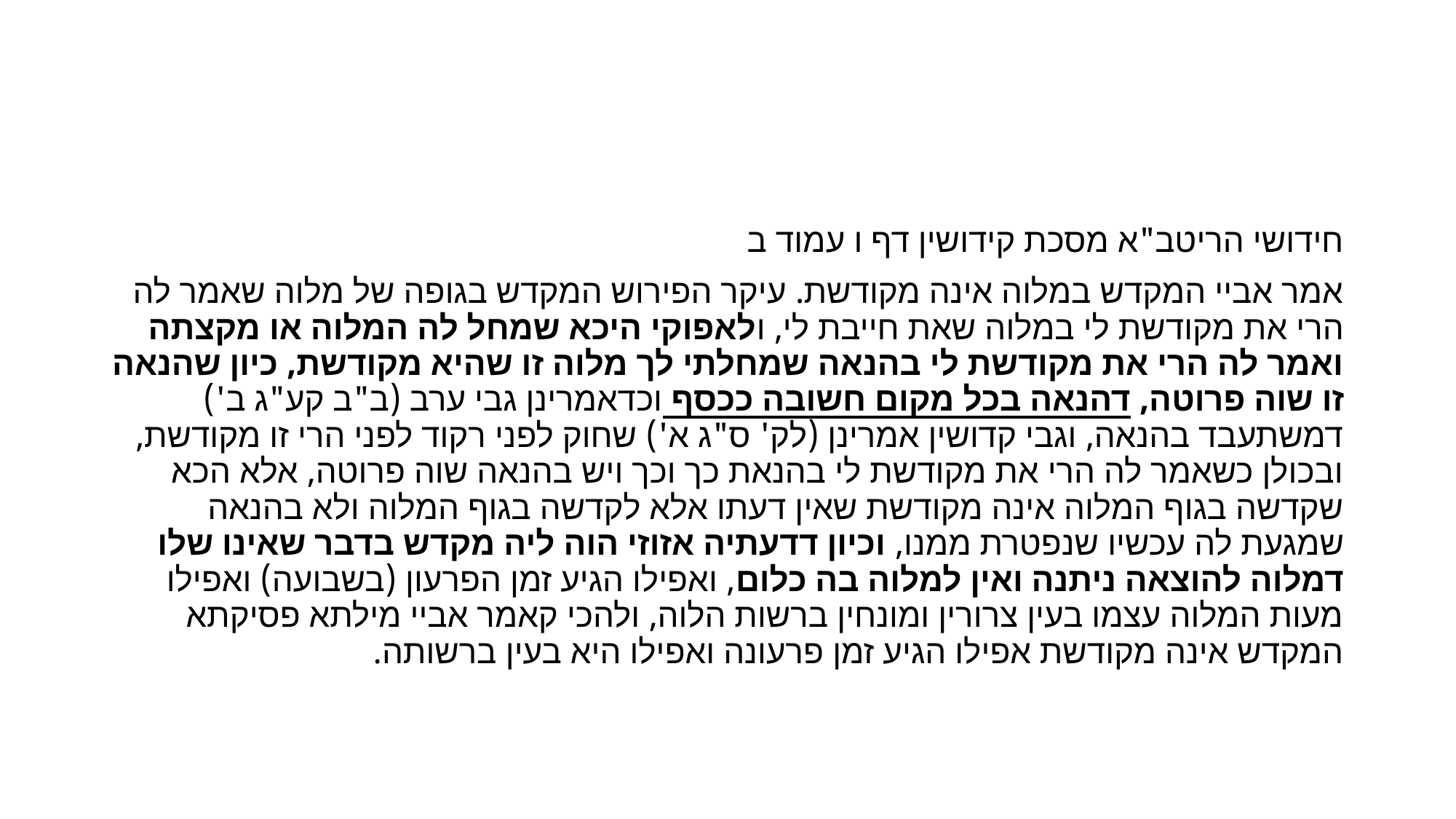

#
חידושי הריטב"א מסכת קידושין דף ו עמוד ב
אמר אביי המקדש במלוה אינה מקודשת. עיקר הפירוש המקדש בגופה של מלוה שאמר לה הרי את מקודשת לי במלוה שאת חייבת לי, ולאפוקי היכא שמחל לה המלוה או מקצתה ואמר לה הרי את מקודשת לי בהנאה שמחלתי לך מלוה זו שהיא מקודשת, כיון שהנאה זו שוה פרוטה, דהנאה בכל מקום חשובה ככסף וכדאמרינן גבי ערב (ב"ב קע"ג ב') דמשתעבד בהנאה, וגבי קדושין אמרינן (לק' ס"ג א') שחוק לפני רקוד לפני הרי זו מקודשת, ובכולן כשאמר לה הרי את מקודשת לי בהנאת כך וכך ויש בהנאה שוה פרוטה, אלא הכא שקדשה בגוף המלוה אינה מקודשת שאין דעתו אלא לקדשה בגוף המלוה ולא בהנאה שמגעת לה עכשיו שנפטרת ממנו, וכיון דדעתיה אזוזי הוה ליה מקדש בדבר שאינו שלו דמלוה להוצאה ניתנה ואין למלוה בה כלום, ואפילו הגיע זמן הפרעון (בשבועה) ואפילו מעות המלוה עצמו בעין צרורין ומונחין ברשות הלוה, ולהכי קאמר אביי מילתא פסיקתא המקדש אינה מקודשת אפילו הגיע זמן פרעונה ואפילו היא בעין ברשותה.